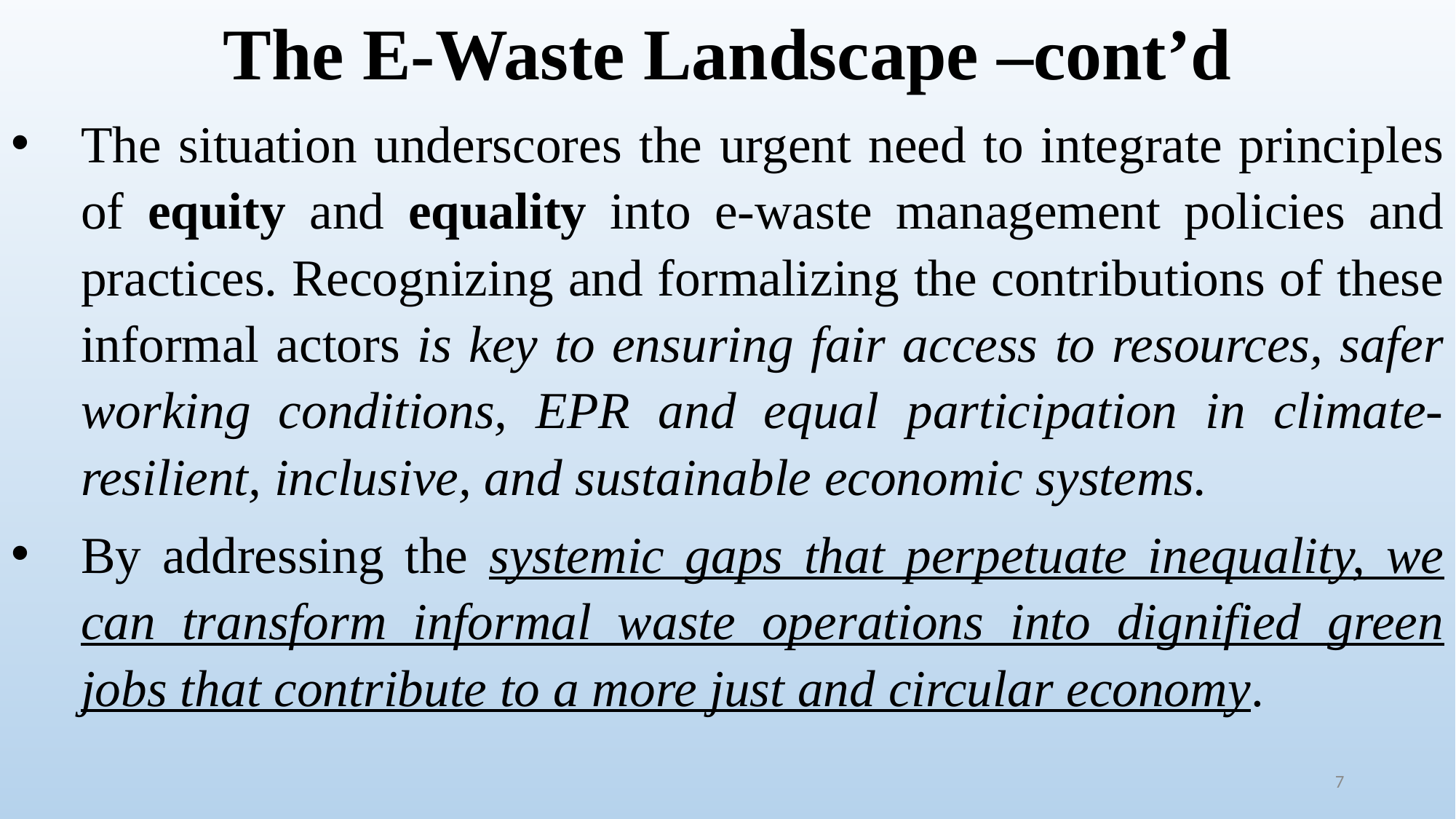

# The E-Waste Landscape –cont’d
The situation underscores the urgent need to integrate principles of equity and equality into e-waste management policies and practices. Recognizing and formalizing the contributions of these informal actors is key to ensuring fair access to resources, safer working conditions, EPR and equal participation in climate-resilient, inclusive, and sustainable economic systems.
By addressing the systemic gaps that perpetuate inequality, we can transform informal waste operations into dignified green jobs that contribute to a more just and circular economy.

7